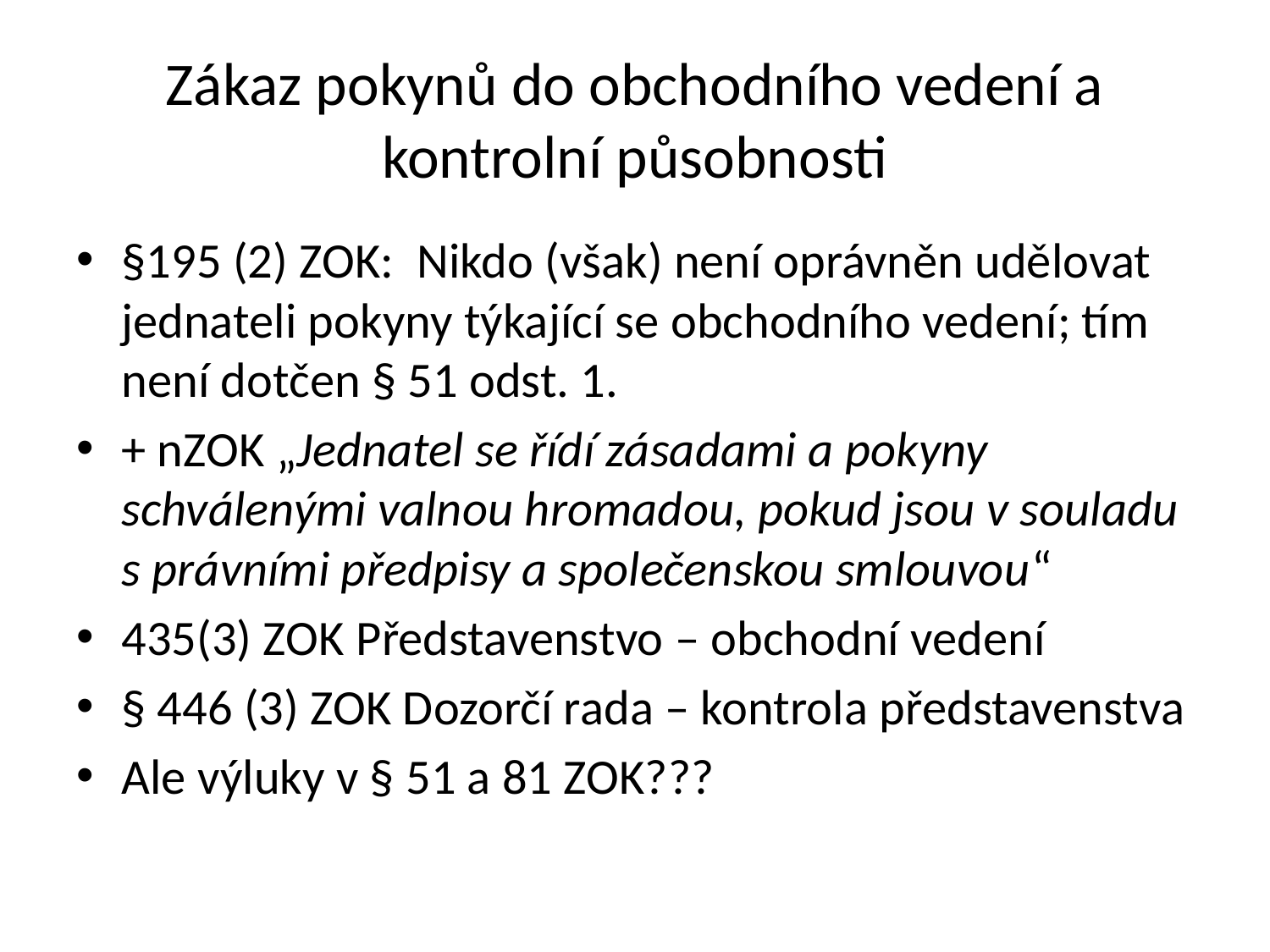

# Zákaz pokynů do obchodního vedení a kontrolní působnosti
§195 (2) ZOK:  Nikdo (však) není oprávněn udělovat jednateli pokyny týkající se obchodního vedení; tím není dotčen § 51 odst. 1.
+ nZOK „Jednatel se řídí zásadami a pokyny schválenými valnou hromadou, pokud jsou v souladu s právními předpisy a společenskou smlouvou“
435(3) ZOK Představenstvo – obchodní vedení
§ 446 (3) ZOK Dozorčí rada – kontrola představenstva
Ale výluky v § 51 a 81 ZOK???